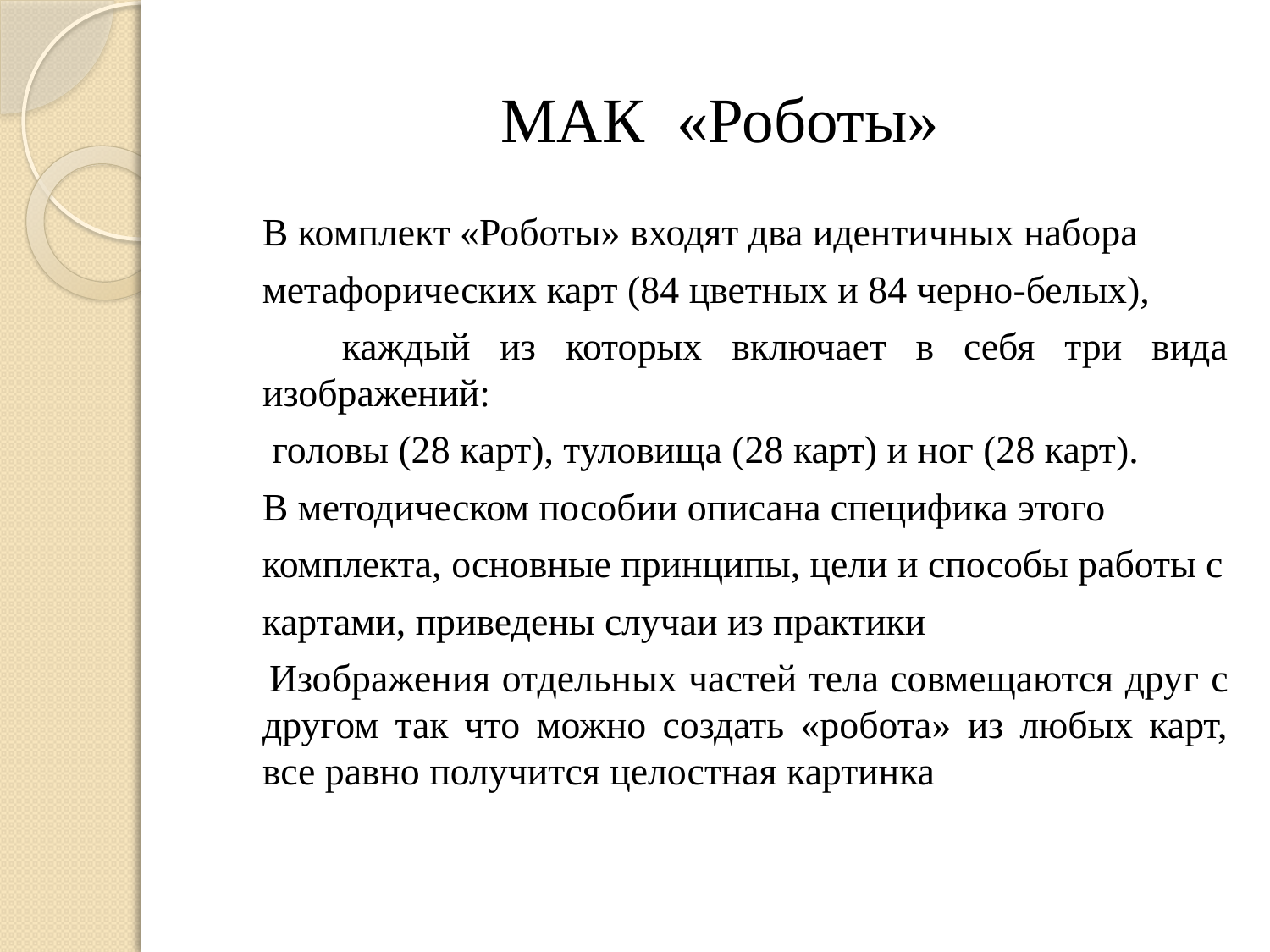

# МАК  «Роботы»
    В комплект «Роботы» входят два идентичных набора
    метафорических карт (84 цветных и 84 черно-белых),
    каждый из которых включает в себя три вида изображений:
     головы (28 карт), туловища (28 карт) и ног (28 карт).
    В методическом пособии описана специфика этого
    комплекта, основные принципы, цели и способы работы с
    картами, приведены случаи из практики
    Изображения отдельных частей тела совмещаются друг c другом так что можно создать «робота» из любых карт, все равно получится целостная картинка